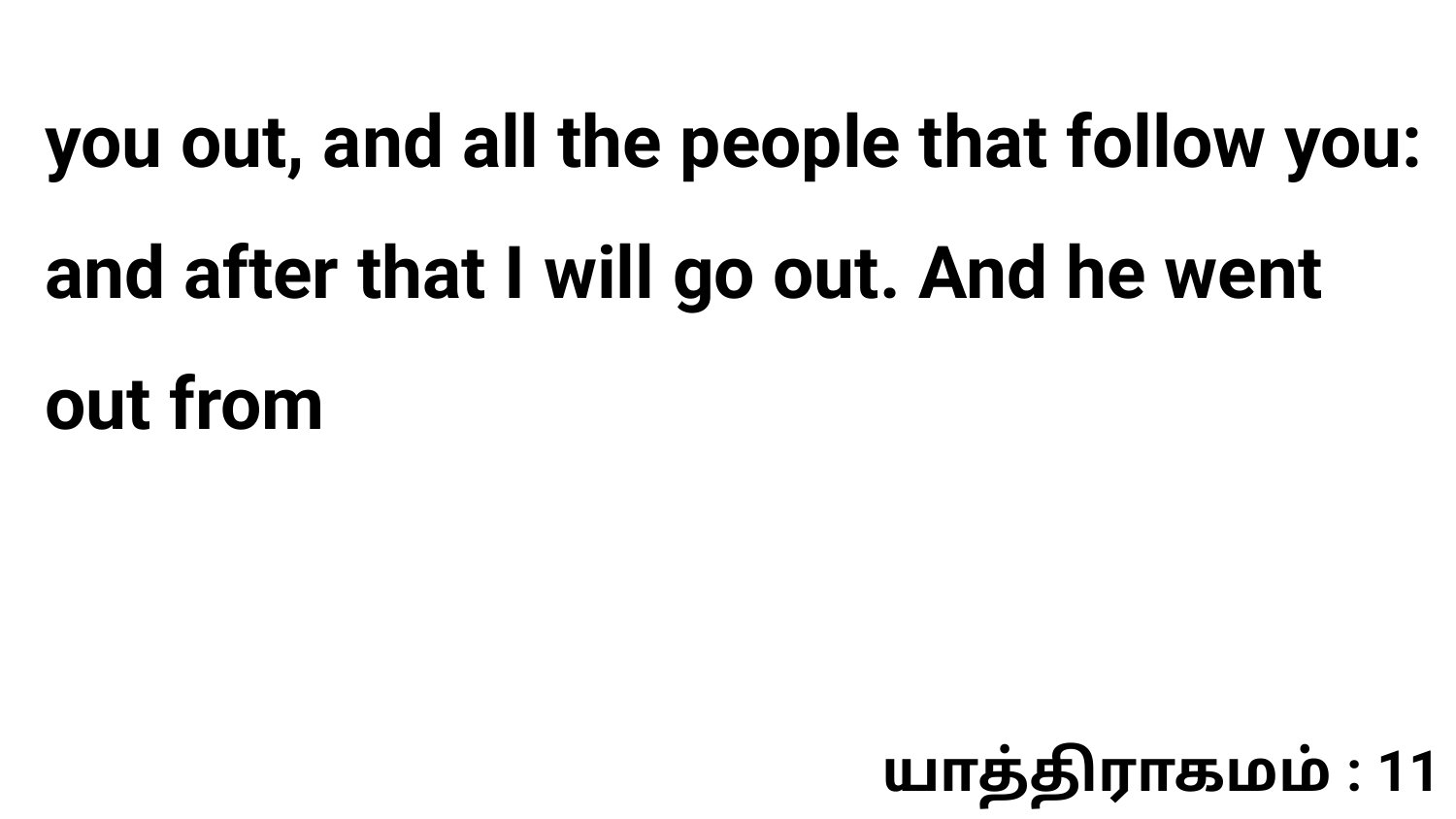

you out, and all the people that follow you: and after that I will go out. And he went out from
யாத்திராகமம் : 11